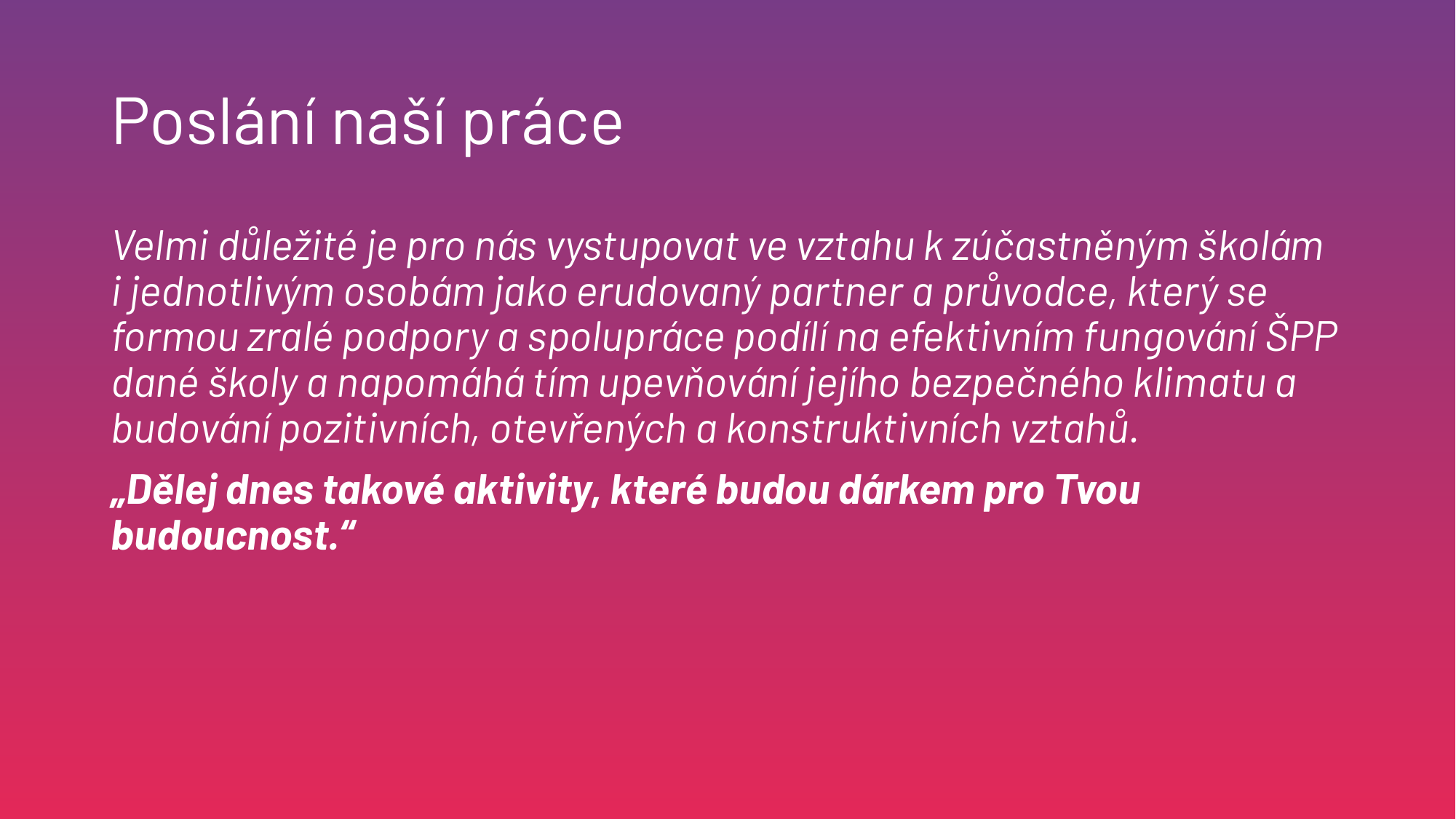

# Poslání naší práce
Velmi důležité je pro nás vystupovat ve vztahu k zúčastněným školám i jednotlivým osobám jako erudovaný partner a průvodce, který se formou zralé podpory a spolupráce podílí na efektivním fungování ŠPP dané školy a napomáhá tím upevňování jejího bezpečného klimatu a budování pozitivních, otevřených a konstruktivních vztahů.
„Dělej dnes takové aktivity, které budou dárkem pro Tvou budoucnost.“